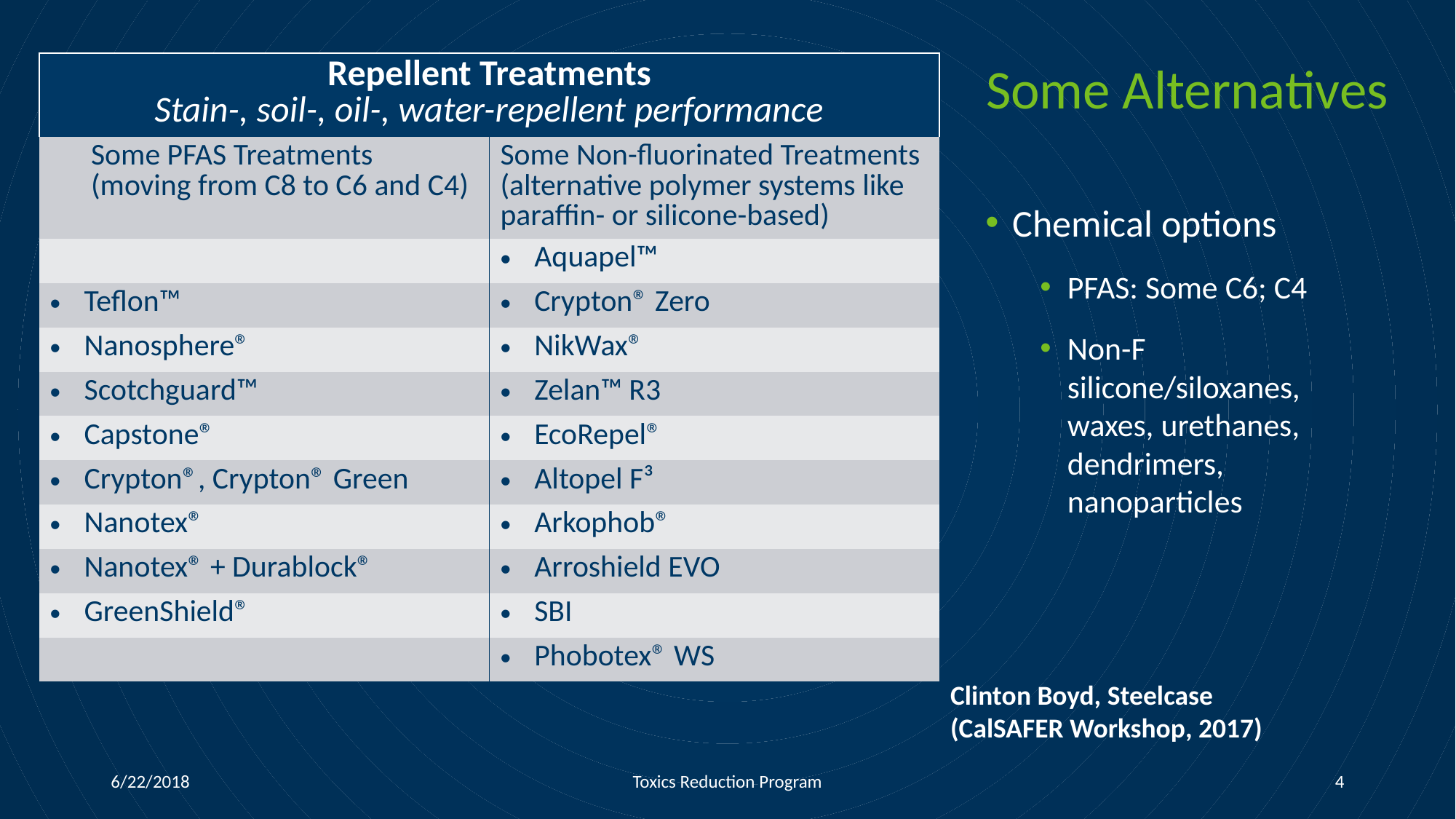

# Some Alternatives
| Repellent Treatments Stain-, soil-, oil-, water-repellent performance |  |
| --- | --- |
| Some PFAS Treatments (moving from C8 to C6 and C4) | Some Non-fluorinated Treatments (alternative polymer systems like paraffin- or silicone-based) |
|  | Aquapel™ |
| Teflon™ | Crypton® Zero |
| Nanosphere® | NikWax® |
| Scotchguard™ | Zelan™ R3 |
| Capstone® | EcoRepel® |
| Crypton®, Crypton® Green | Altopel F³ |
| Nanotex® | Arkophob® |
| Nanotex® + Durablock® | Arroshield EVO |
| GreenShield® | SBI |
|  | Phobotex® WS |
Chemical options
PFAS: Some C6; C4
Non-F silicone/siloxanes, waxes, urethanes, dendrimers, nanoparticles
Clinton Boyd, Steelcase (CalSAFER Workshop, 2017)
Toxics Reduction Program
6/22/2018
4